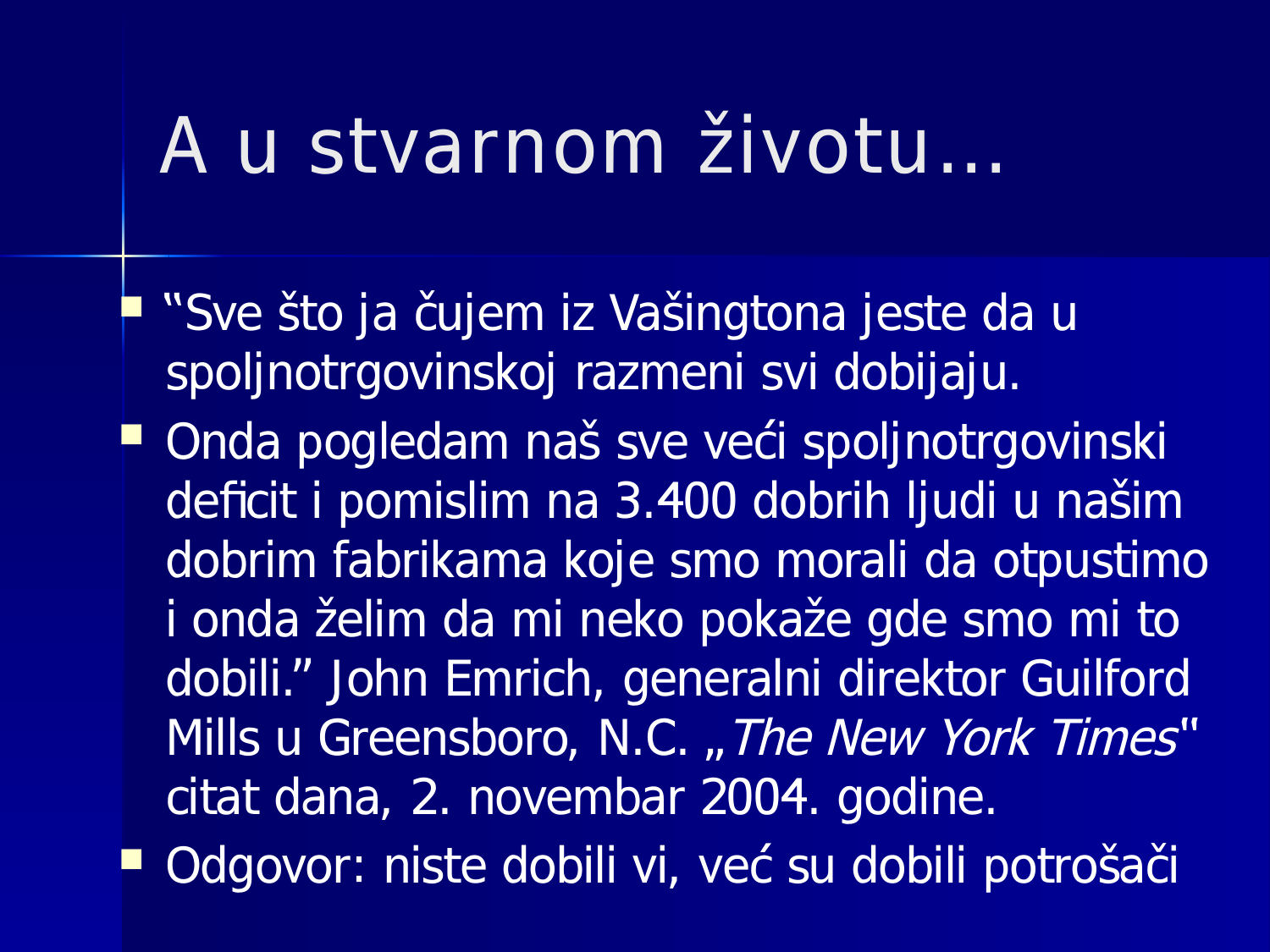

# A u stvarnom životu...
“Sve što ja čujem iz Vašingtona jeste da u spoljnotrgovinskoj razmeni svi dobijaju.
Onda pogledam naš sve veći spoljnotrgovinski deficit i pomislim na 3.400 dobrih ljudi u našim dobrim fabrikama koje smo morali da otpustimo i onda želim da mi neko pokaže gde smo mi to dobili.” John Emrich, generalni direktor Guilford Mills u Greensboro, N.C. „The New York Times“ citat dana, 2. novembar 2004. godine.
Odgovor: niste dobili vi, već su dobili potrošači